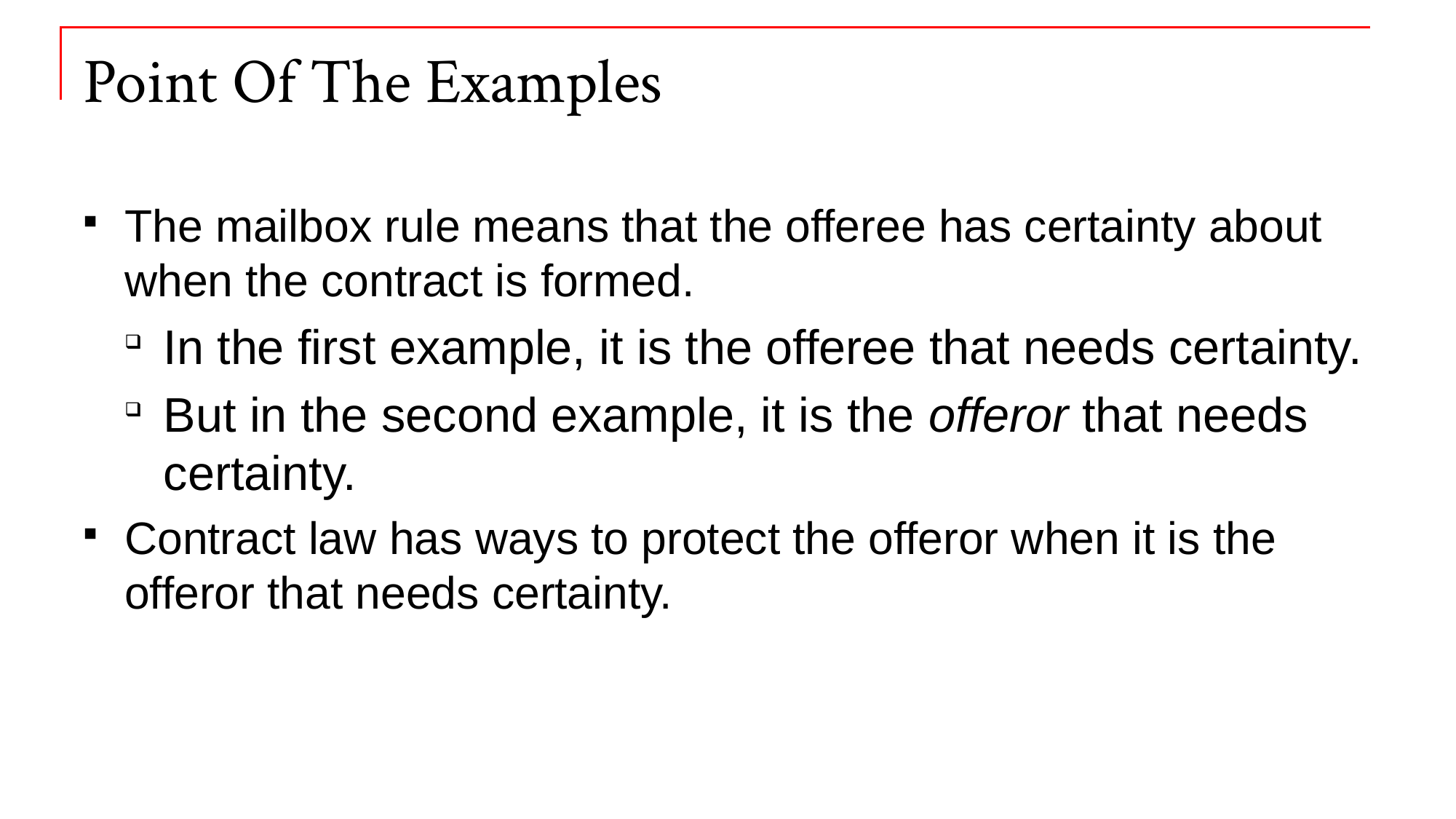

# Point Of The Examples
The mailbox rule means that the offeree has certainty about when the contract is formed.
In the first example, it is the offeree that needs certainty.
But in the second example, it is the offeror that needs certainty.
Contract law has ways to protect the offeror when it is the offeror that needs certainty.